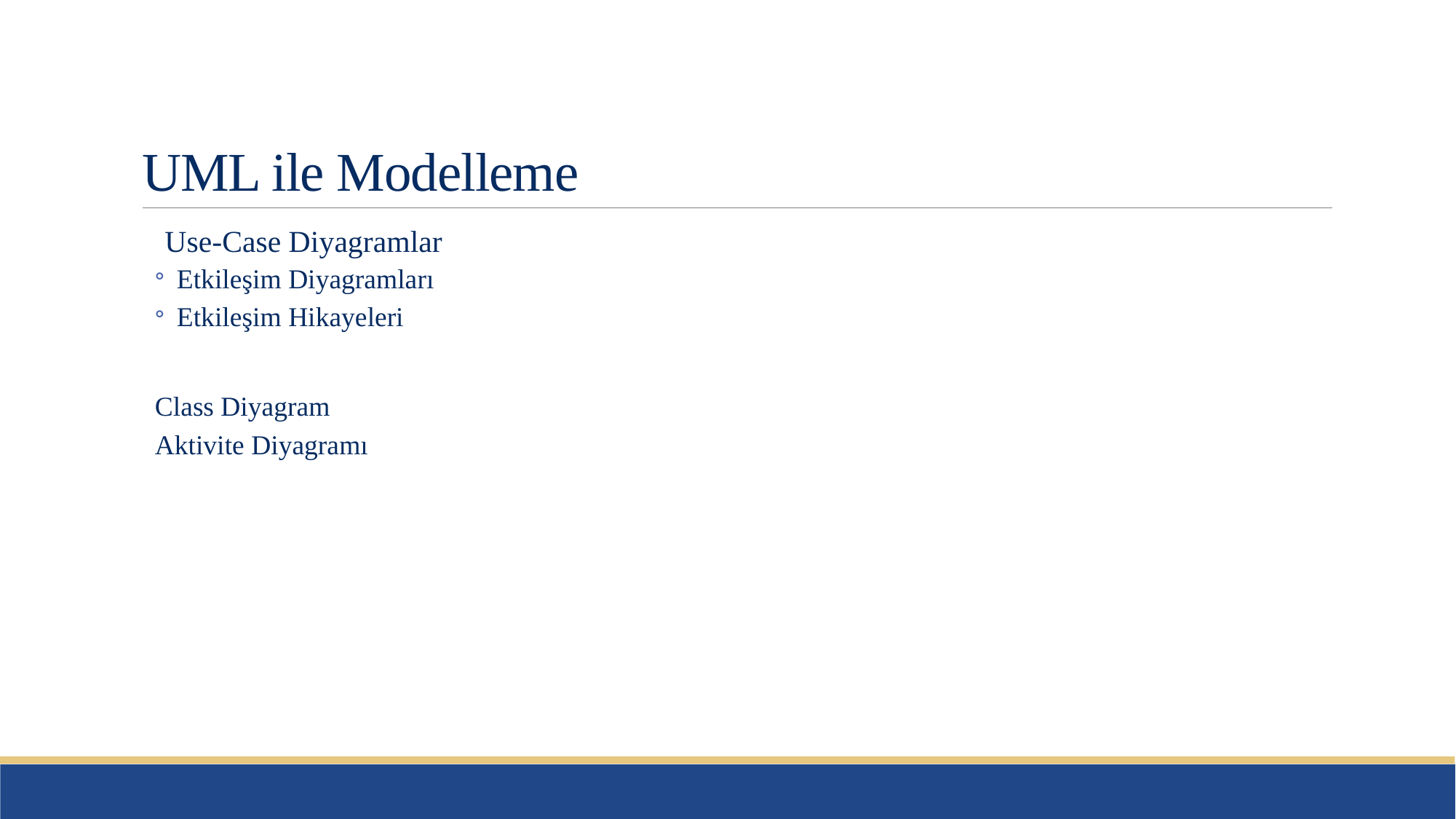

# UML ile Modelleme
   Use-Case Diyagramlar
Etkileşim Diyagramları
Etkileşim Hikayeleri

Class Diyagram
Aktivite Diyagramı